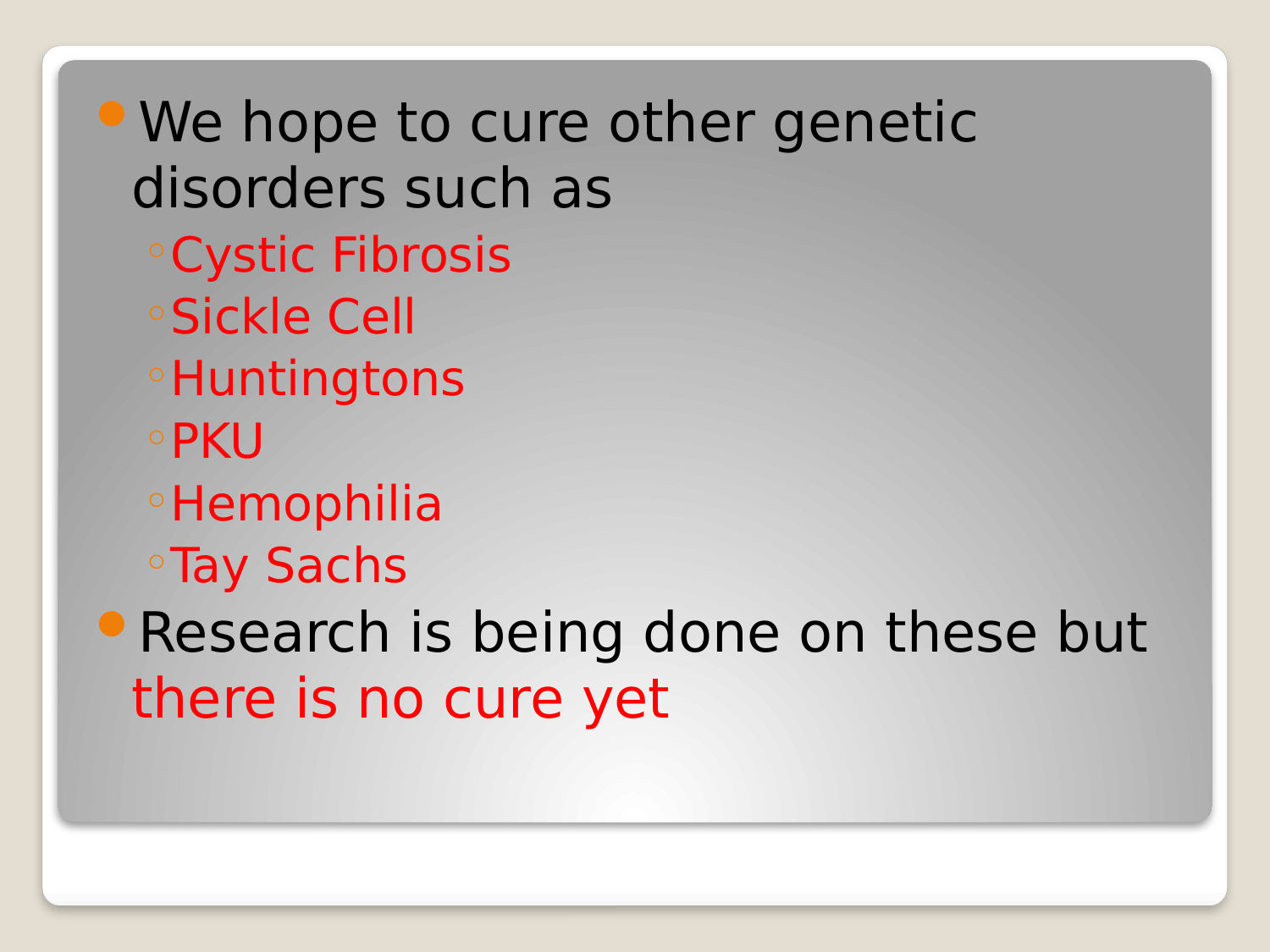

We hope to cure other genetic disorders such as
Cystic Fibrosis
Sickle Cell
Huntingtons
PKU
Hemophilia
Tay Sachs
Research is being done on these but there is no cure yet

#